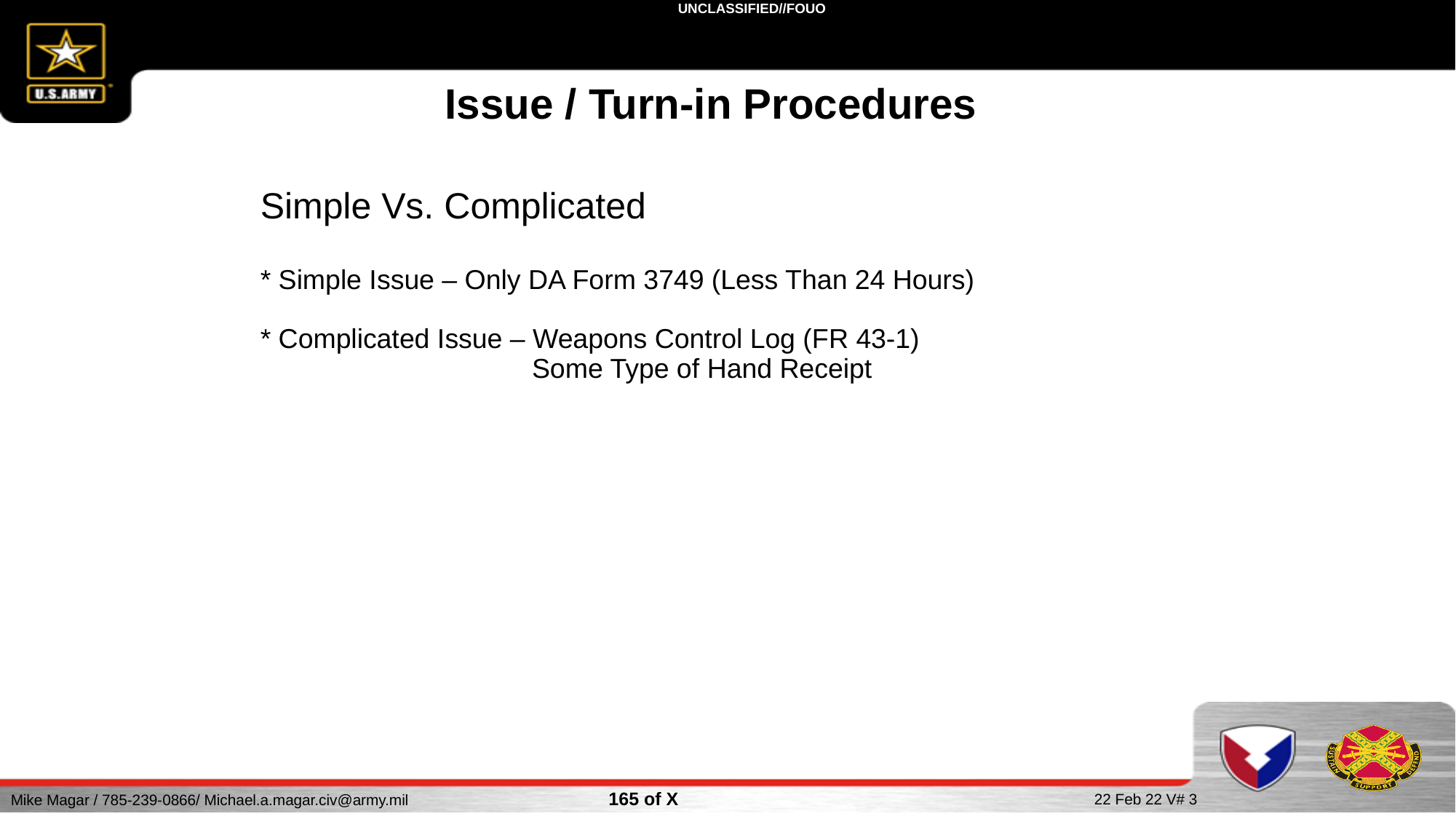

Issue / Turn-in Procedures
# Simple Vs. Complicated * Simple Issue – Only DA Form 3749 (Less Than 24 Hours) * Complicated Issue – Weapons Control Log (FR 43-1) Some Type of Hand Receipt